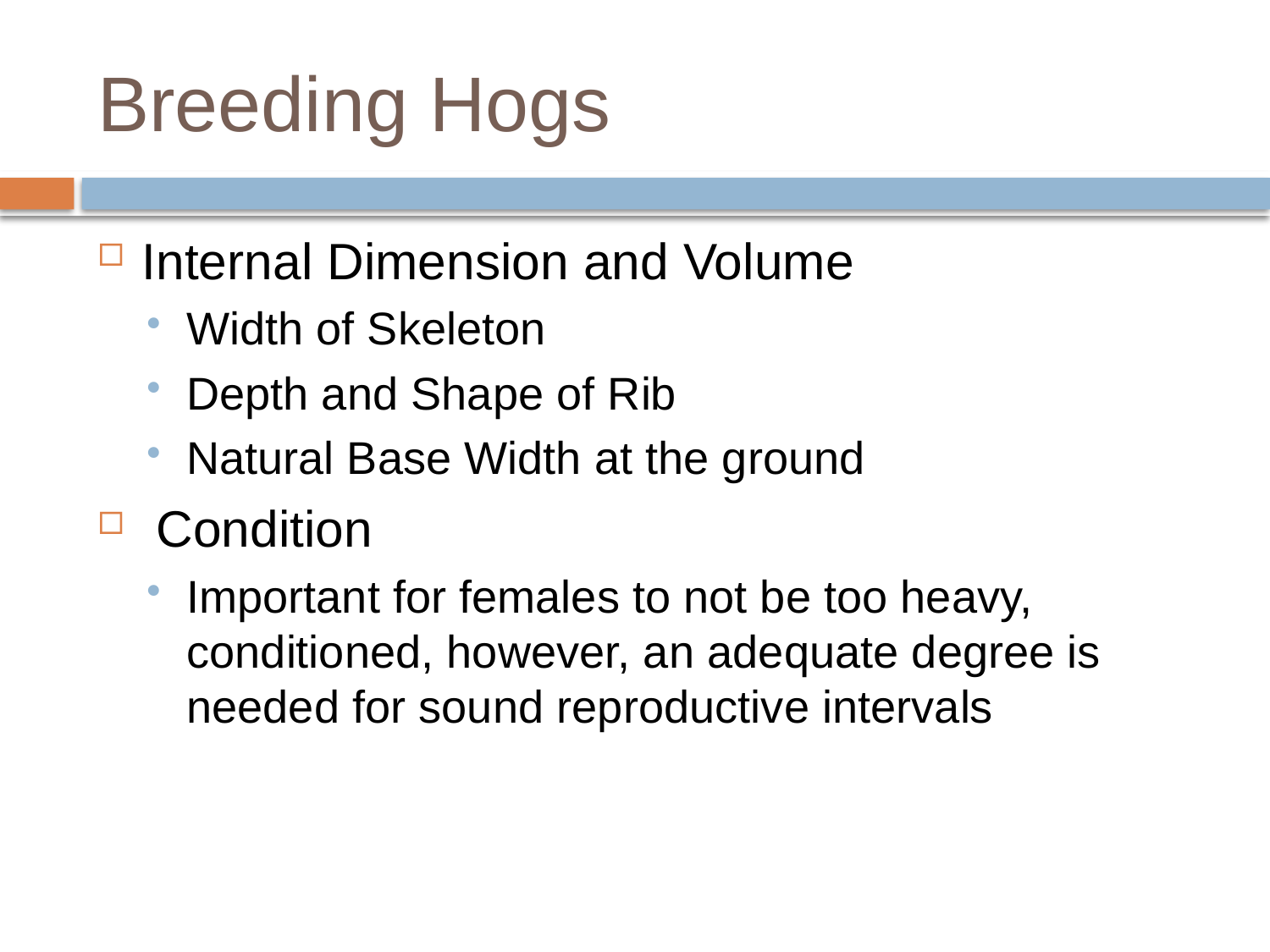

# Breeding Hogs
Internal Dimension and Volume
Width of Skeleton
Depth and Shape of Rib
Natural Base Width at the ground
 Condition
Important for females to not be too heavy, conditioned, however, an adequate degree is needed for sound reproductive intervals